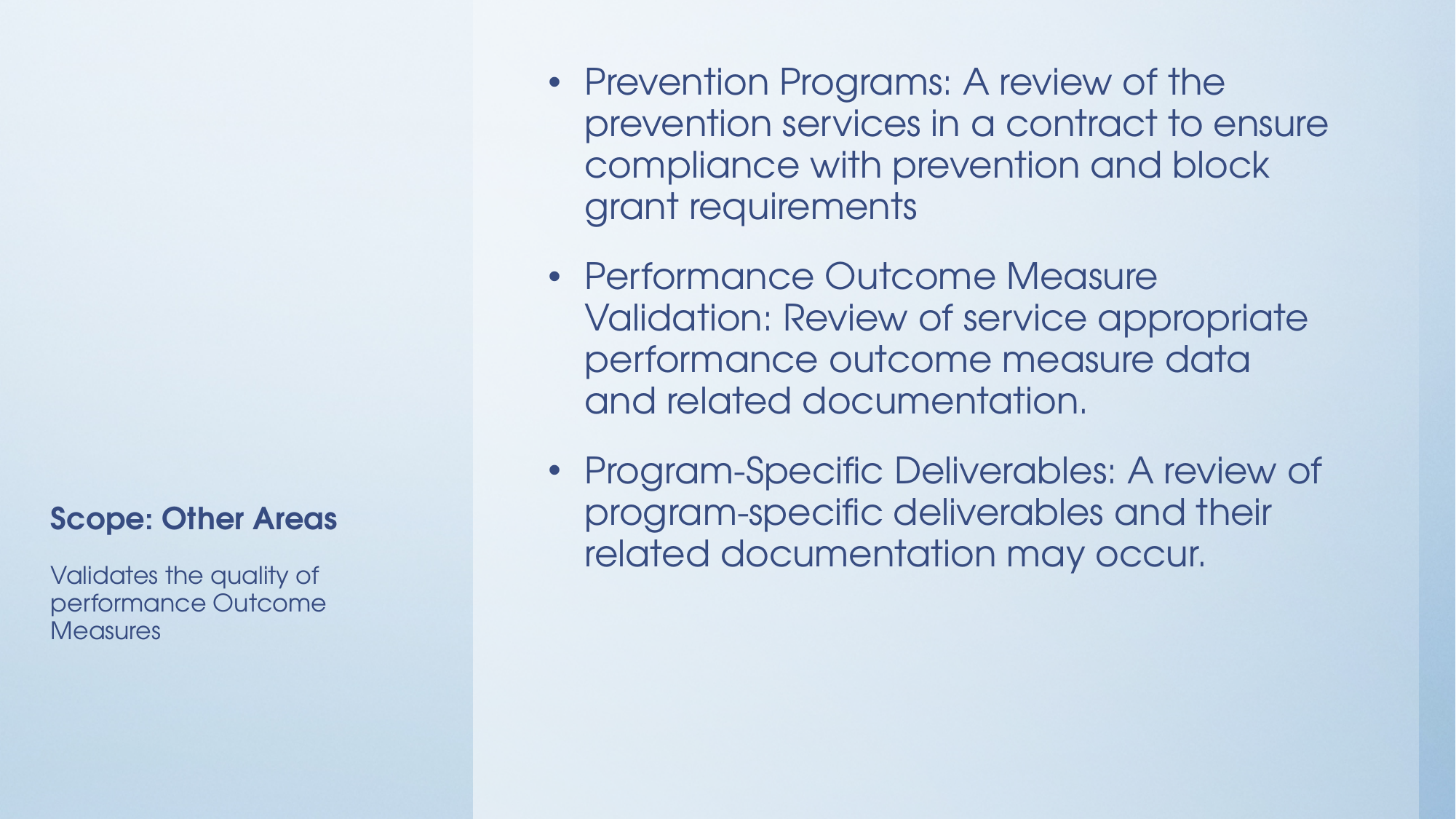

Prevention Programs: A review of the prevention services in a contract to ensure compliance with prevention and block grant requirements
Performance Outcome Measure Validation: Review of service appropriate performance outcome measure data and related documentation.
Program-Specific Deliverables: A review of program-specific deliverables and their related documentation may occur.
# Scope: Other Areas
Validates the quality of performance Outcome Measures